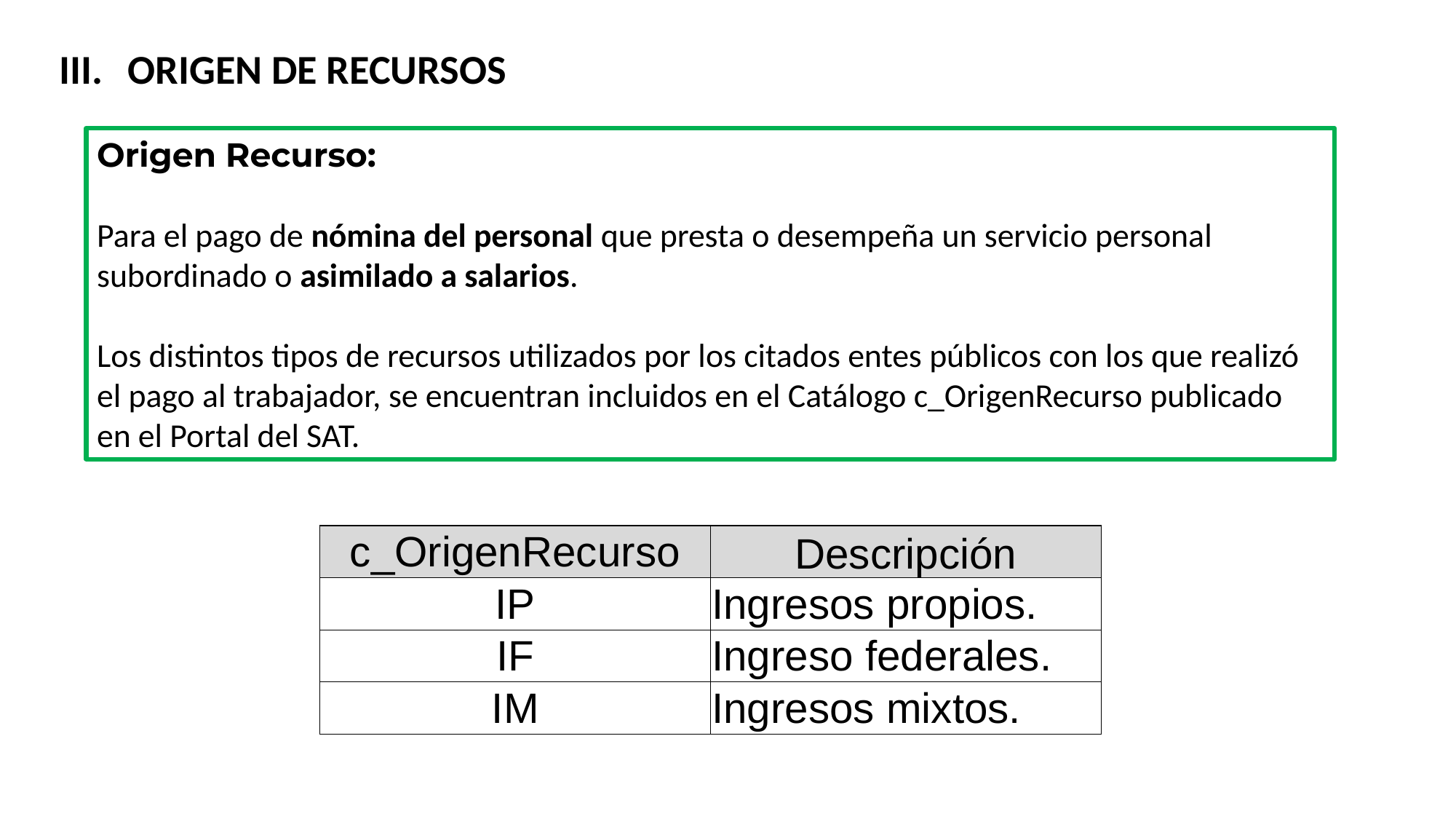

ORIGEN DE RECURSOS
Origen Recurso:

Para el pago de nómina del personal que presta o desempeña un servicio personal subordinado o asimilado a salarios.

Los distintos tipos de recursos utilizados por los citados entes públicos con los que realizó el pago al trabajador, se encuentran incluidos en el Catálogo c_OrigenRecurso publicado en el Portal del SAT.
| c\_OrigenRecurso | Descripción |
| --- | --- |
| IP | Ingresos propios. |
| IF | Ingreso federales. |
| IM | Ingresos mixtos. |